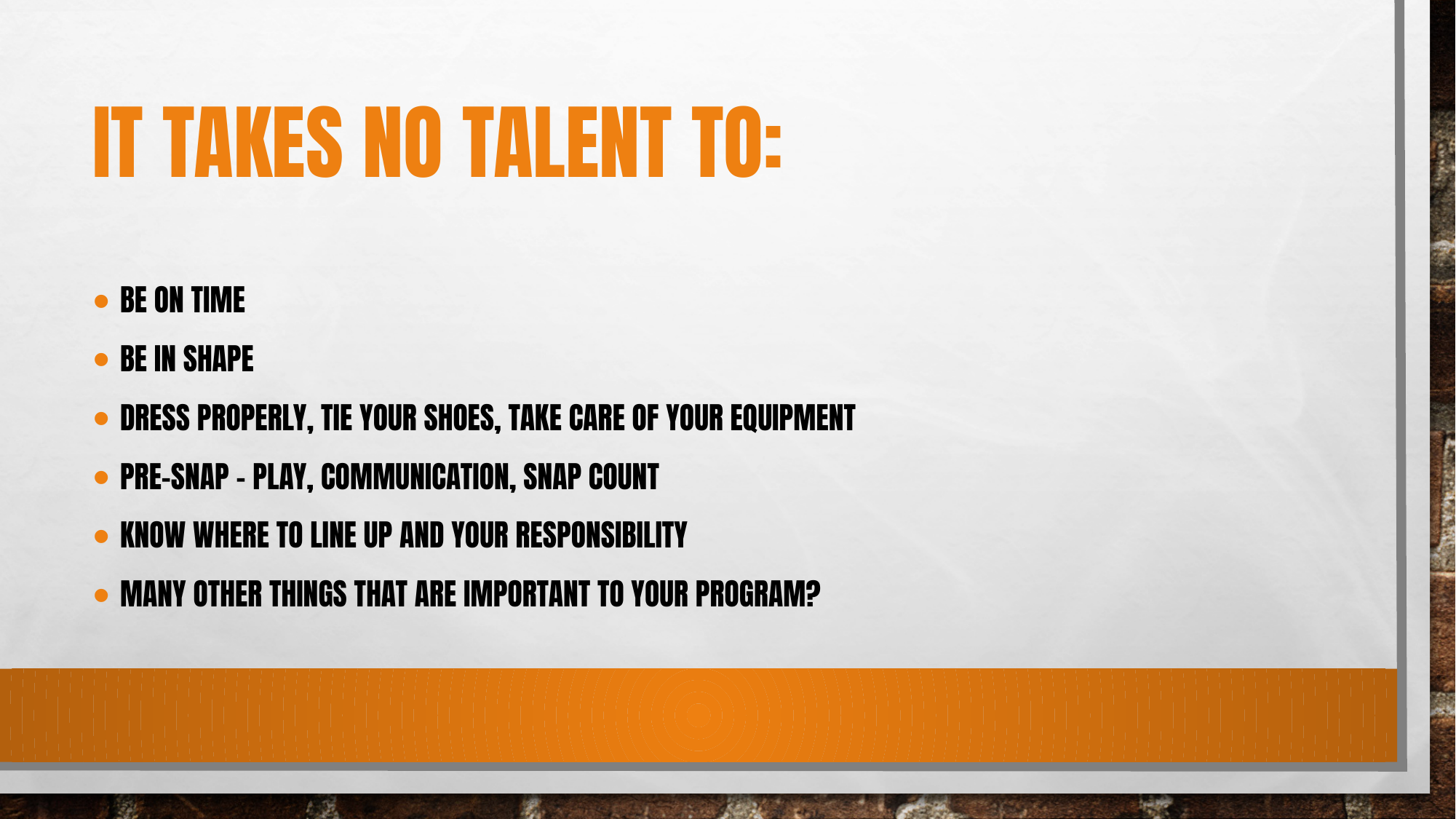

# It takes no talent to:
Be on time
Be in shape
Dress properly, tie your shoes, take care of your equipment
Pre-snap – play, communication, snap count
Know where to line up and your responsibility
Many other things that are important to your program?